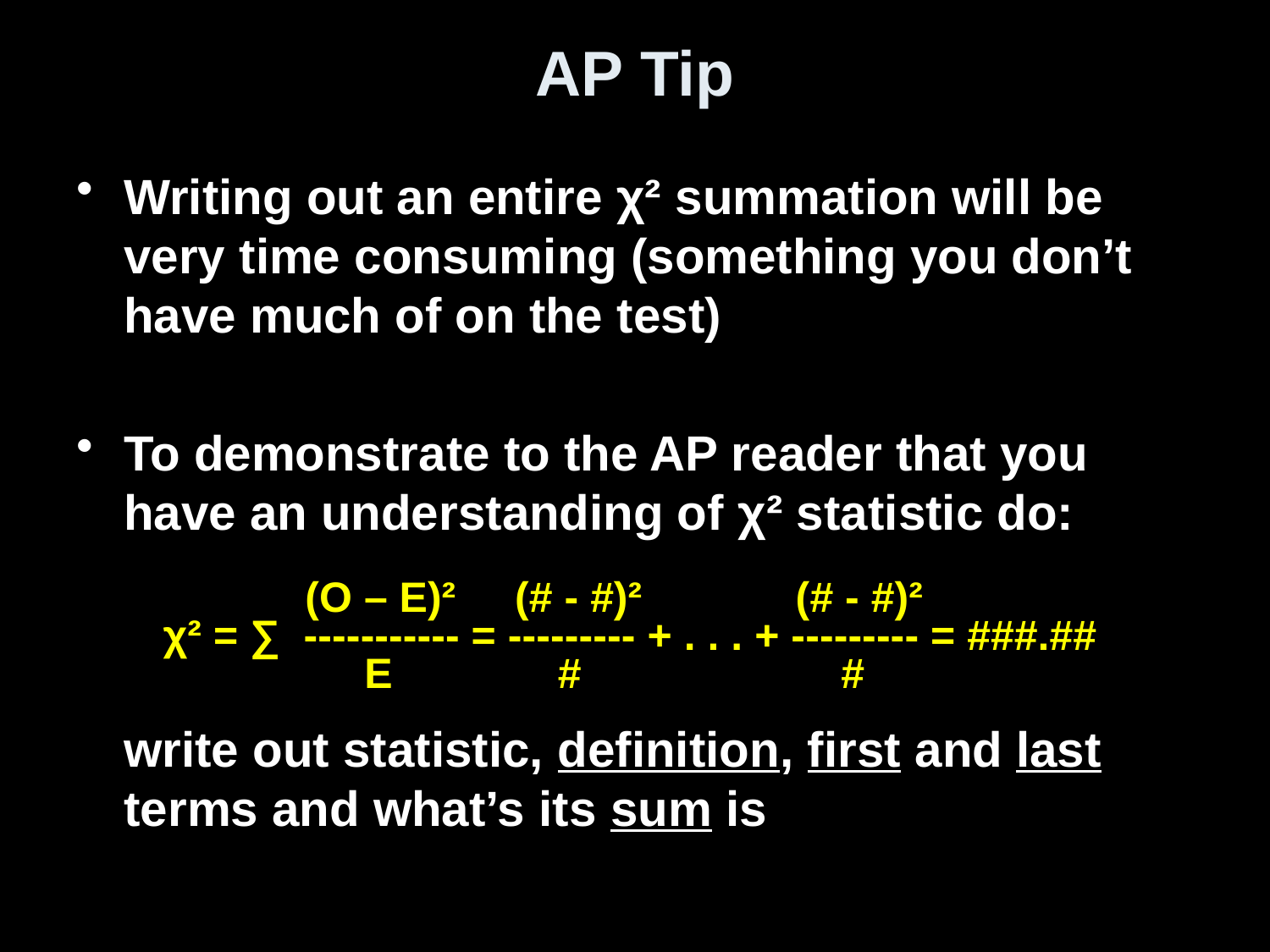

# AP Tip
Writing out an entire χ² summation will be very time consuming (something you don’t have much of on the test)

To demonstrate to the AP reader that you have an understanding of χ² statistic do:
write out statistic, definition, first and last terms and what’s its sum is
            (O – E)²     (# - #)²             (# - #)²
χ² = ∑  ----------- = --------- + . . . + --------- = ###.##
                 E              #                      #